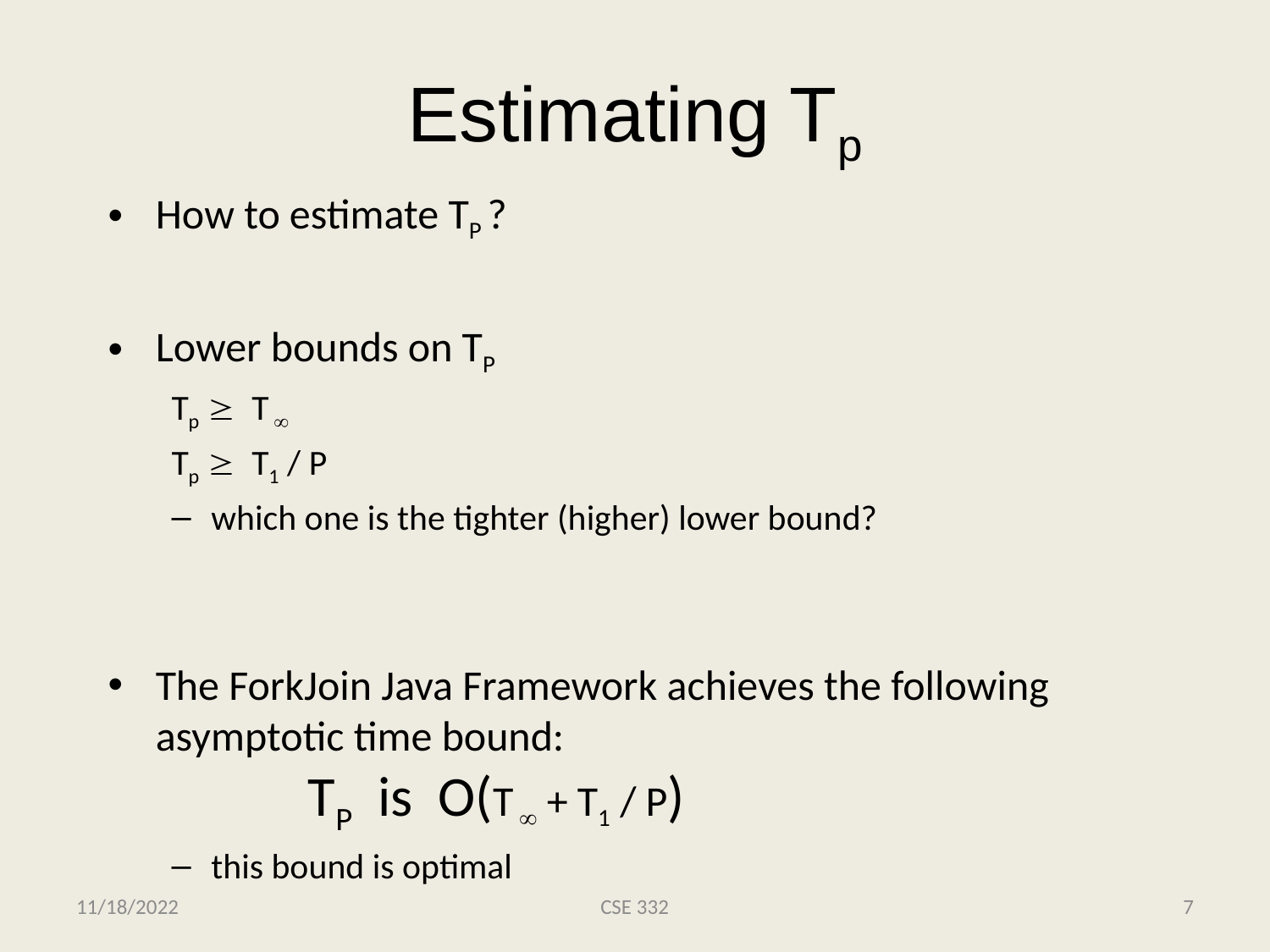

# Estimating Tp
How to estimate TP ?

Lower bounds on TP
Tp ≥  T ∞
Tp ≥  T1 / P
which one is the tighter (higher) lower bound?

The ForkJoin Java Framework achieves the following asymptotic time bound:
                TP  is  O(T ∞ + T1 / P)
this bound is optimal
11/18/2022
CSE 332
7